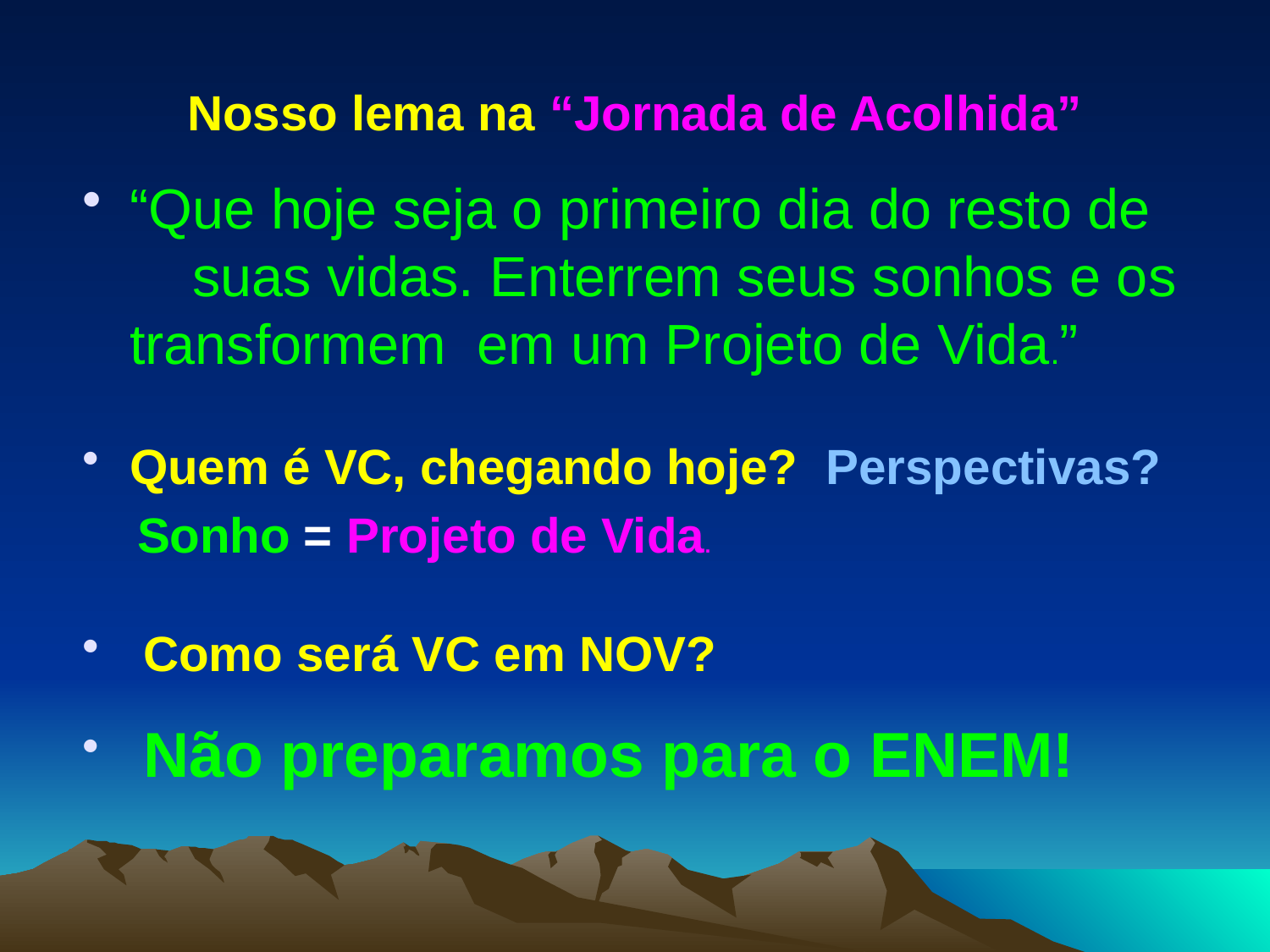

# Nosso lema na “Jornada de Acolhida”
“Que hoje seja o primeiro dia do resto de        suas vidas. Enterrem seus sonhos e os transformem  em um Projeto de Vida.”

Quem é VC, chegando hoje?  Perspectivas?
    Sonho = Projeto de Vida.

 Como será VC em NOV?

 Não preparamos para o ENEM!